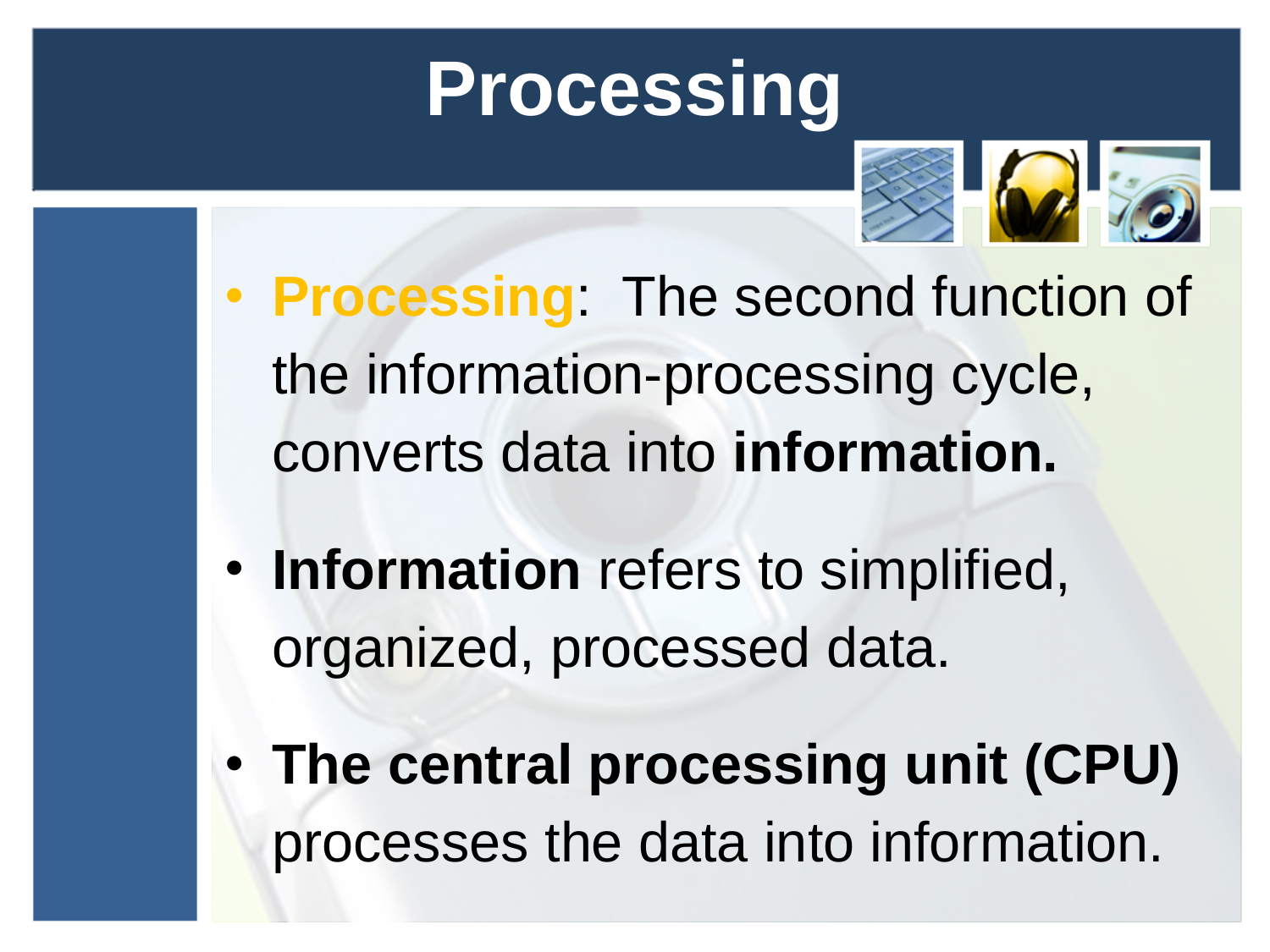

# Processing
Processing:  The second function of the information-processing cycle, converts data into information.
Information refers to simplified, organized, processed data.
The central processing unit (CPU) processes the data into information.